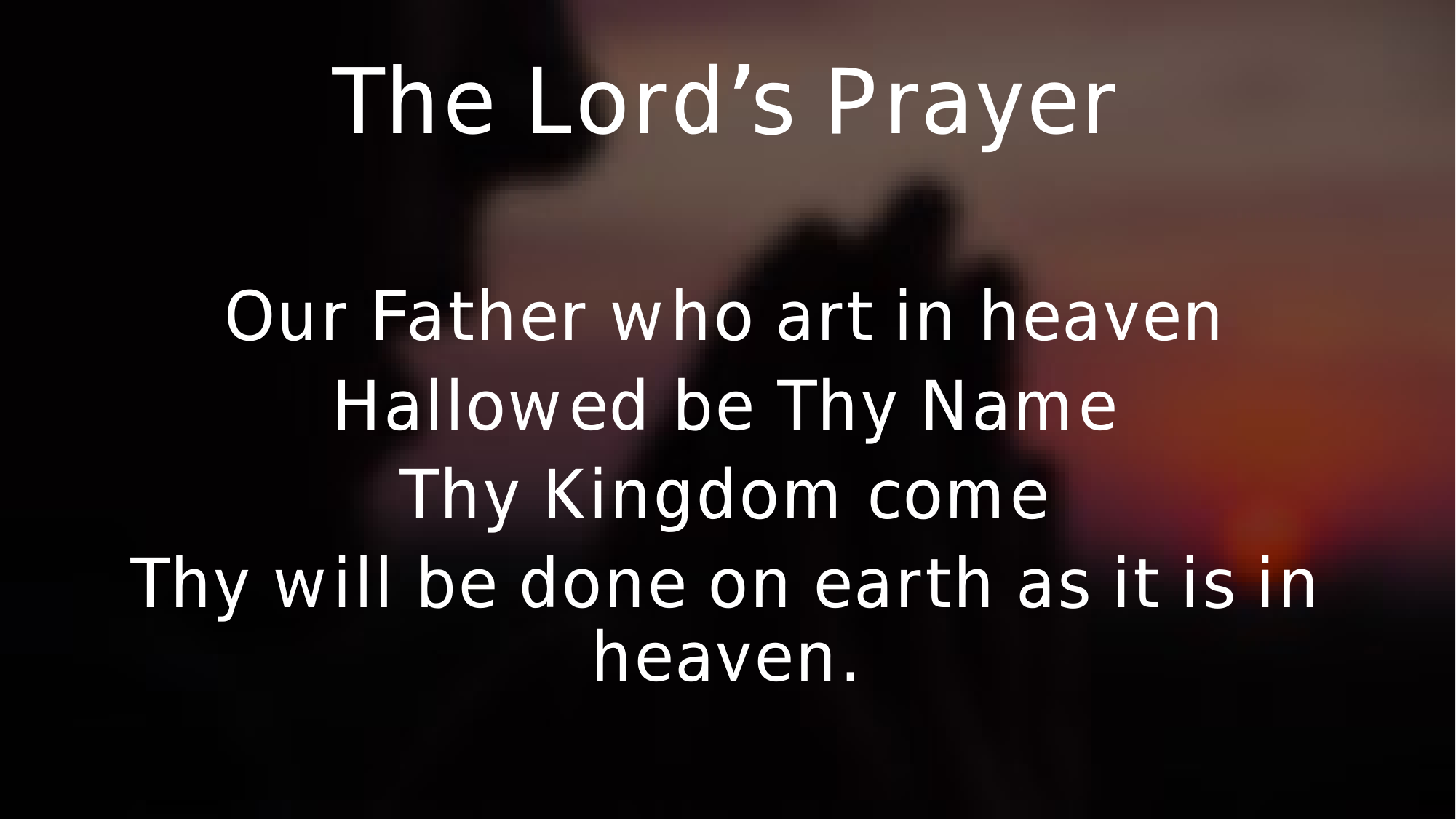

The Lord’s Prayer

Our Father who art in heaven
Hallowed be Thy Name
Thy Kingdom come
Thy will be done on earth as it is in heaven.